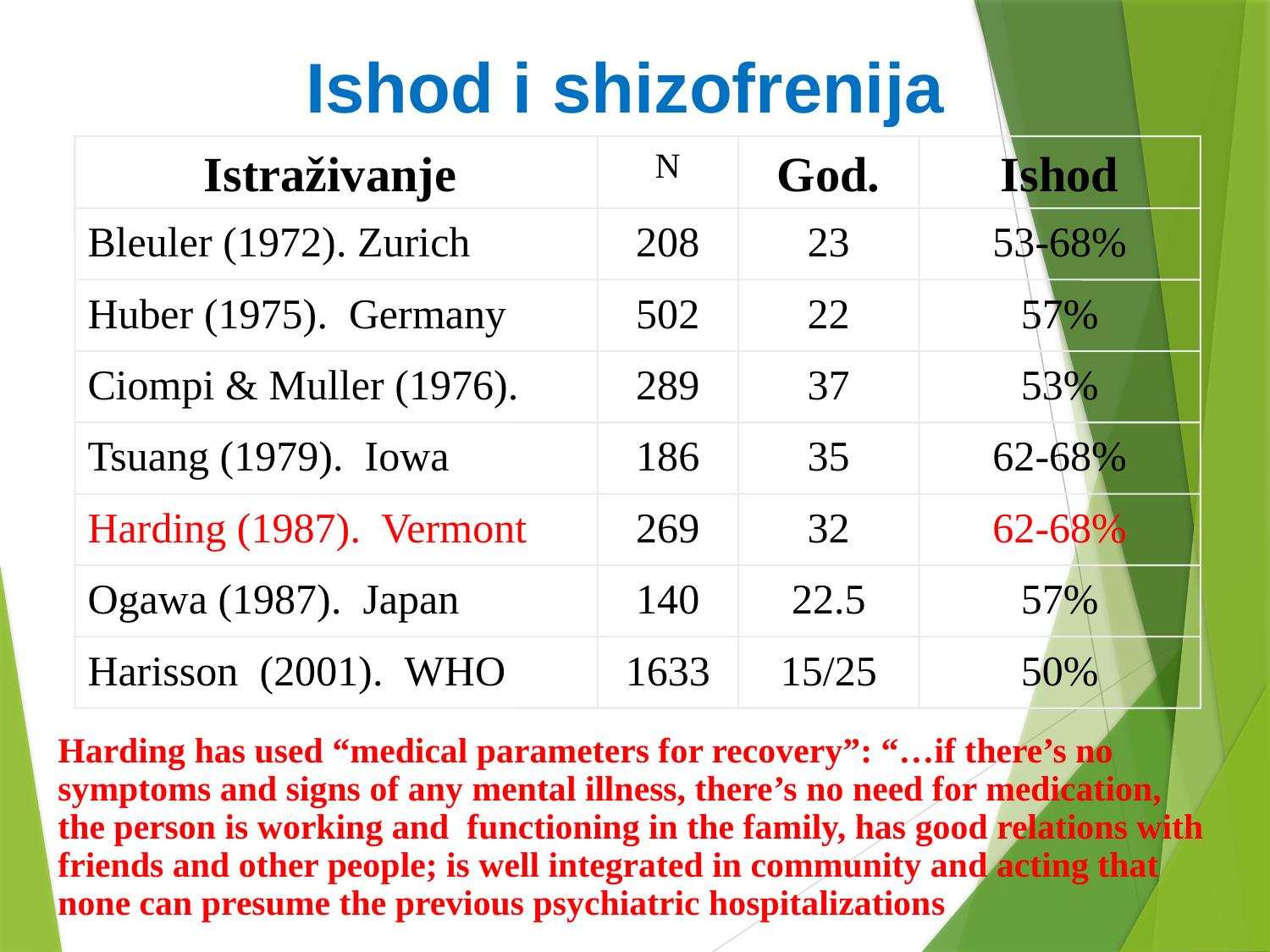

Ishod i shizofrenija
Istraživanje

N

God.

Ishod

Bleuler (1972). Zurich

208
23
53-68%
Huber (1975).  Germany

502
22
57%
Ciompi & Muller (1976).

289
37
53%
Tsuang (1979).  Iowa

186
35
62-68%
Harding (1987).  Vermont

269
32
62-68%
Ogawa (1987).  Japan

140
22.5
57%
Harisson  (2001).  WHO

1633
15/25
50%

Harding has used “medical parameters for recovery”: “…if there’s no symptoms and signs of any mental illness, there’s no need for medication, the person is working and  functioning in the family, has good relations with friends and other people; is well integrated in community and acting that none can presume the previous psychiatric hospitalizations